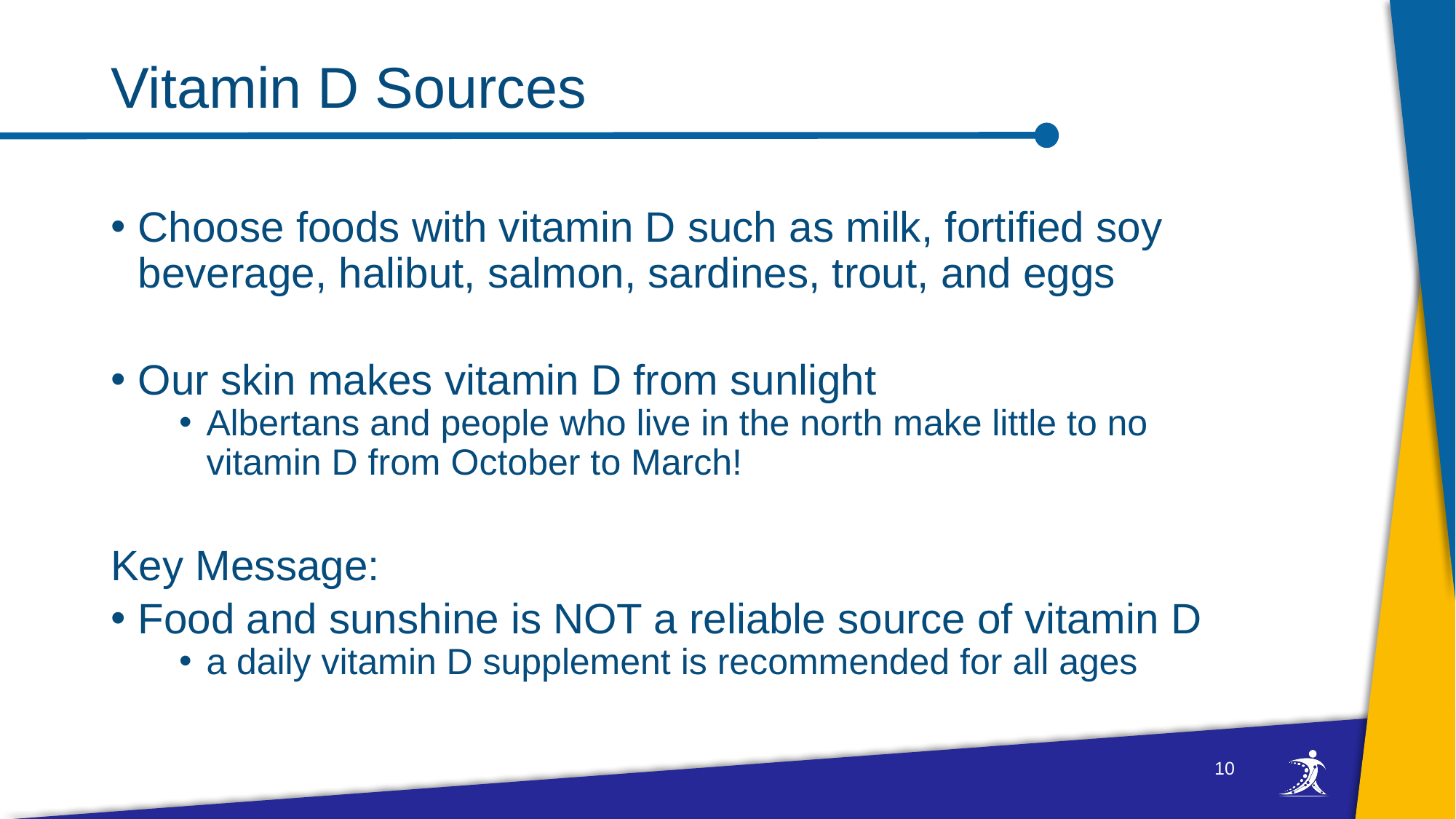

# Vitamin D Sources
Choose foods with vitamin D such as milk, fortified soy beverage, halibut, salmon, sardines, trout, and eggs

Our skin makes vitamin D from sunlight
Albertans and people who live in the north make little to no vitamin D from October to March!

Key Message:
Food and sunshine is NOT a reliable source of vitamin D
a daily vitamin D supplement is recommended for all ages